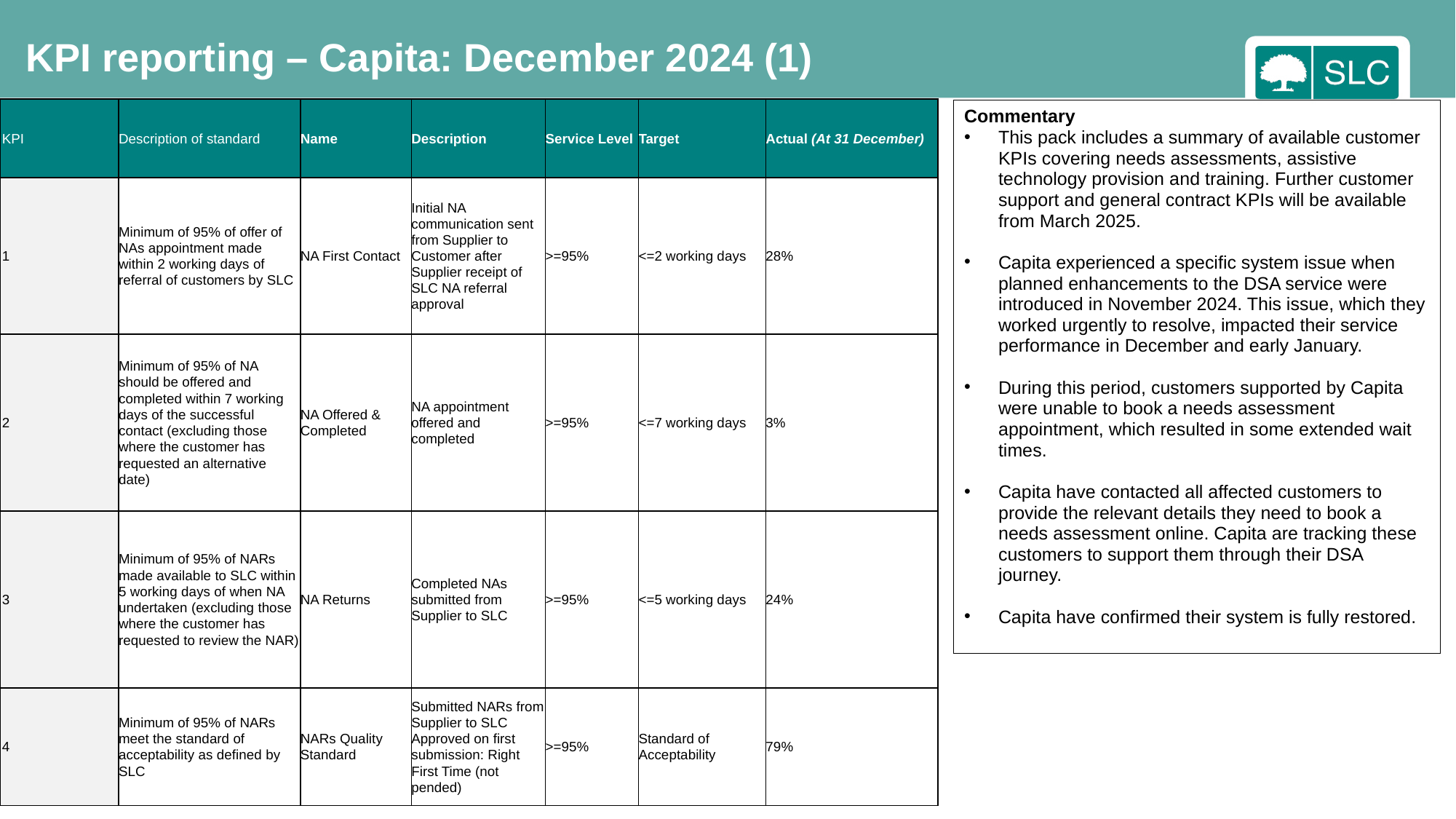

KPI reporting – Capita: December 2024 (1)
| KPI | Description of standard | Name | Description | Service Level | Target | Actual (At 31 December) |
| --- | --- | --- | --- | --- | --- | --- |
| 1 | Minimum of 95% of offer of NAs appointment made within 2 working days of referral of customers by SLC | NA First Contact | Initial NA communication sent from Supplier to Customer after Supplier receipt of SLC NA referral approval | >=95% | <=2 working days | 28% |
| 2 | Minimum of 95% of NA should be offered and completed within 7 working days of the successful contact (excluding those where the customer has requested an alternative date) | NA Offered & Completed | NA appointment offered and completed | >=95% | <=7 working days | 3% |
| 3 | Minimum of 95% of NARs made available to SLC within 5 working days of when NA undertaken (excluding those where the customer has requested to review the NAR) | NA Returns | Completed NAs submitted from Supplier to SLC | >=95% | <=5 working days | 24% |
| 4 | Minimum of 95% of NARs meet the standard of acceptability as defined by SLC | NARs Quality Standard | Submitted NARs from Supplier to SLC Approved on first submission: Right First Time (not pended) | >=95% | Standard of Acceptability | 79% |
Commentary
This pack includes a summary of available customer KPIs covering needs assessments, assistive technology provision and training. Further customer support and general contract KPIs will be available from March 2025.

Capita experienced a specific system issue when planned enhancements to the DSA service were introduced in November 2024. This issue, which they worked urgently to resolve, impacted their service performance in December and early January.

During this period, customers supported by Capita were unable to book a needs assessment appointment, which resulted in some extended wait times.

Capita have contacted all affected customers to provide the relevant details they need to book a needs assessment online. Capita are tracking these customers to support them through their DSA journey.

Capita have confirmed their system is fully restored.